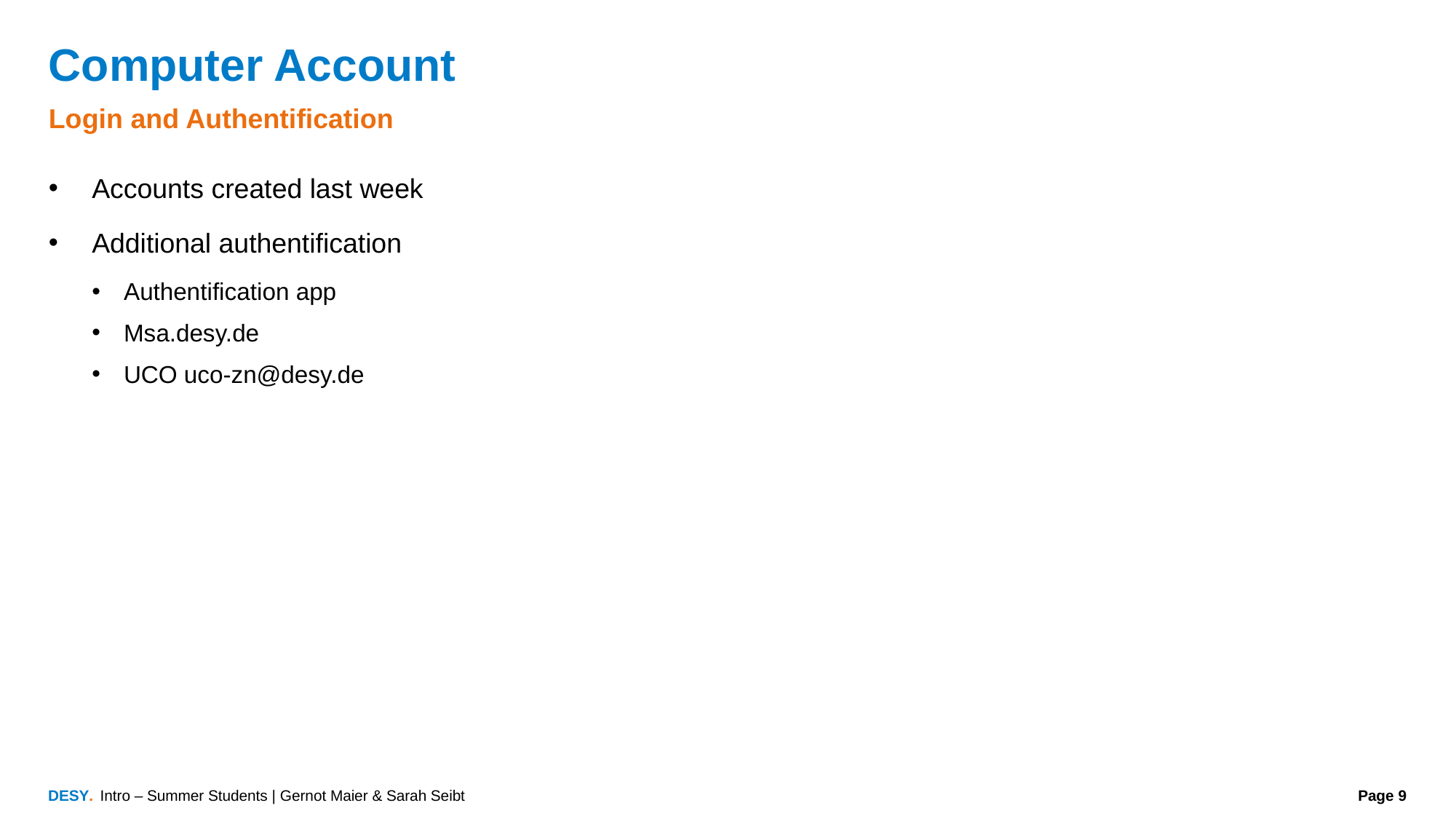

# Computer Account
Login and Authentification
Accounts created last week
Additional authentification
Authentification app
Msa.desy.de
UCO uco-zn@desy.de
Intro – Summer Students | Gernot Maier & Sarah Seibt